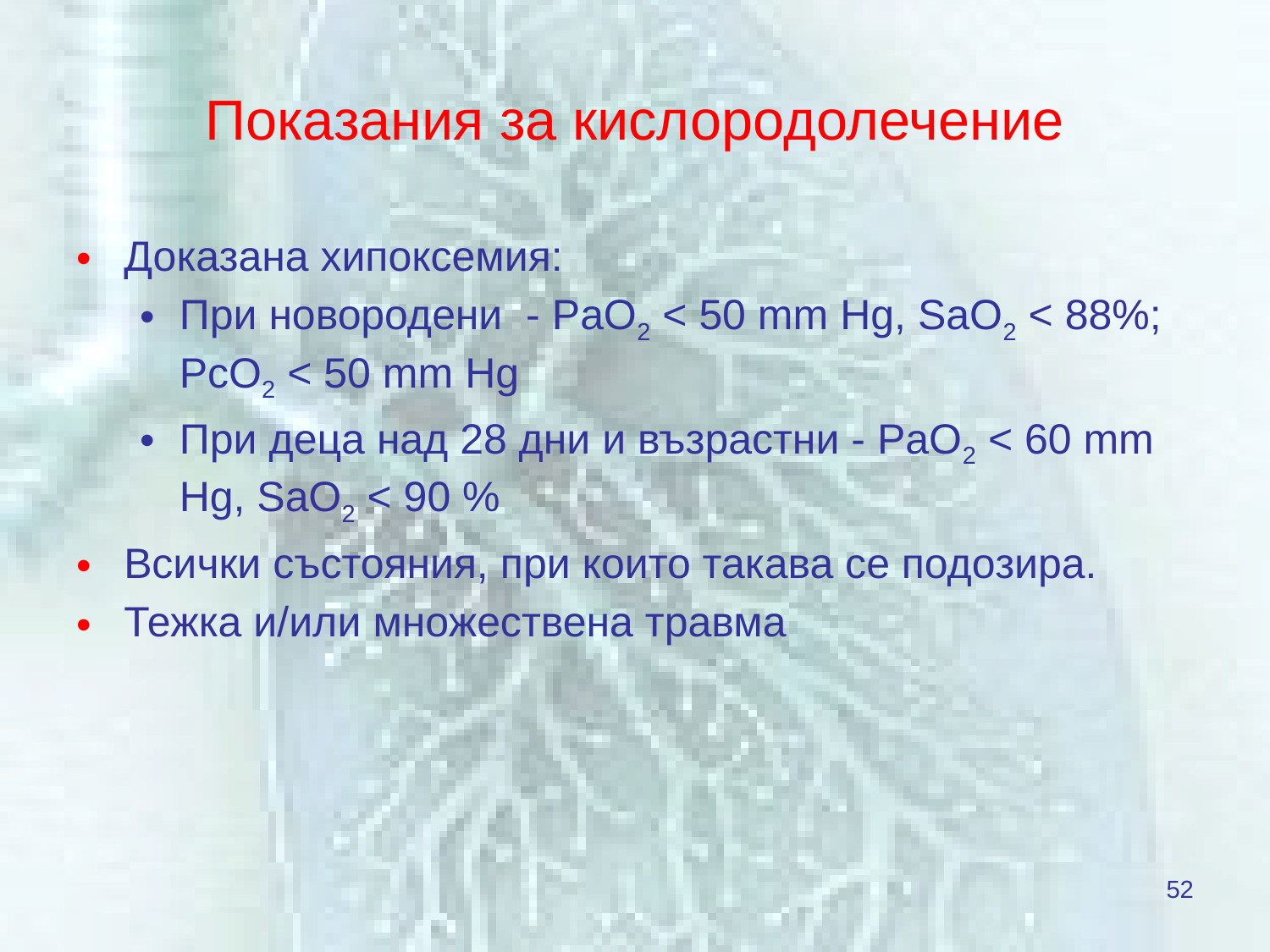

# Показания за кислородолечение
Доказана хипоксемия:
При новородени  - PaO2 < 50 mm Hg, SaO2 < 88%; PcO2 < 50 mm Hg
При деца над 28 дни и възрастни - PaO2 < 60 mm Hg, SaO2 < 90 %
Всички състояния, при които такава се подозира.
Тежка и/или множествена травма

52